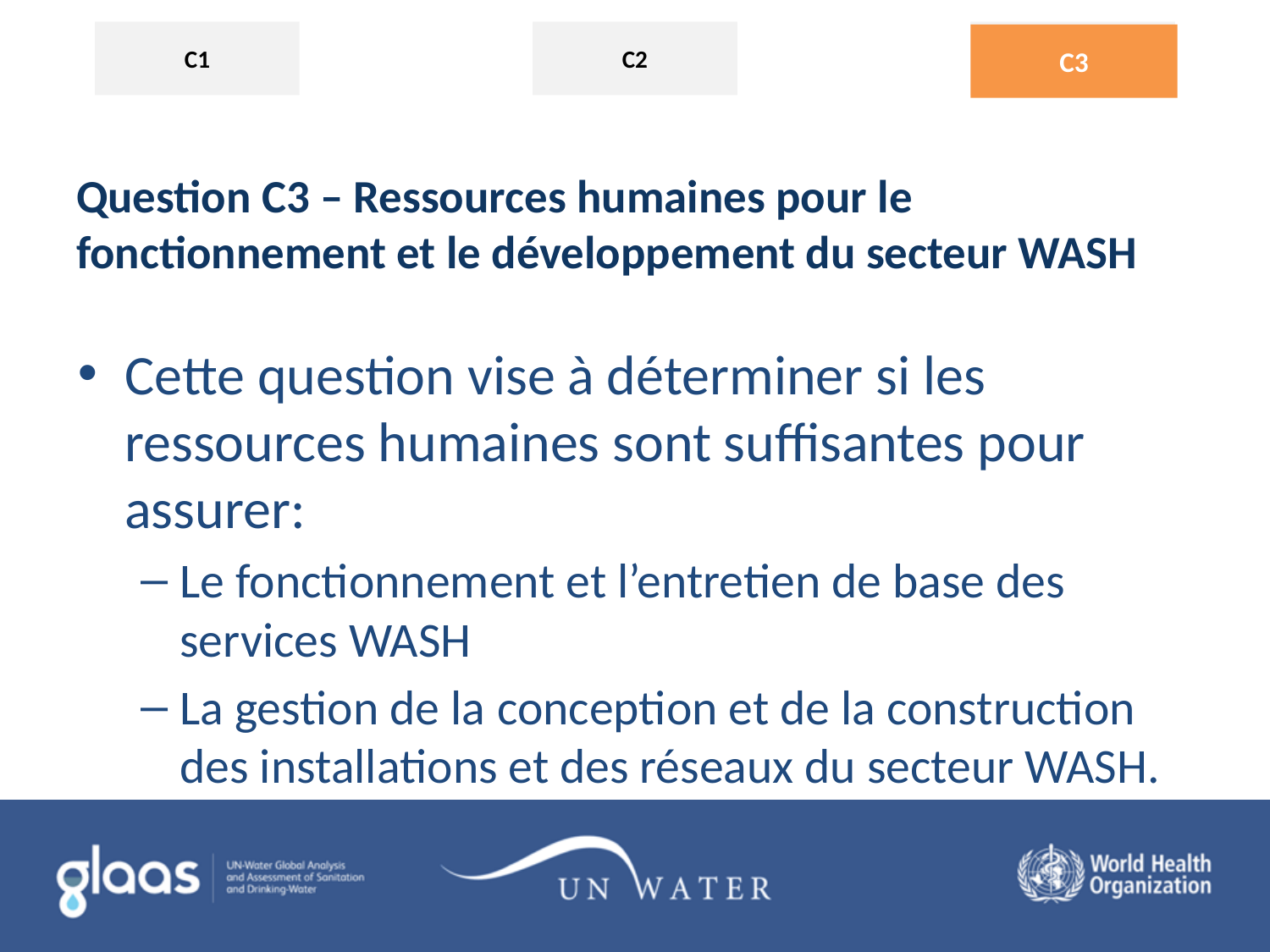

C3
# Question C3 – Ressources humaines pour le fonctionnement et le développement du secteur WASH
Cette question vise à déterminer si les ressources humaines sont suffisantes pour assurer:
Le fonctionnement et l’entretien de base des services WASH
La gestion de la conception et de la construction des installations et des réseaux du secteur WASH.